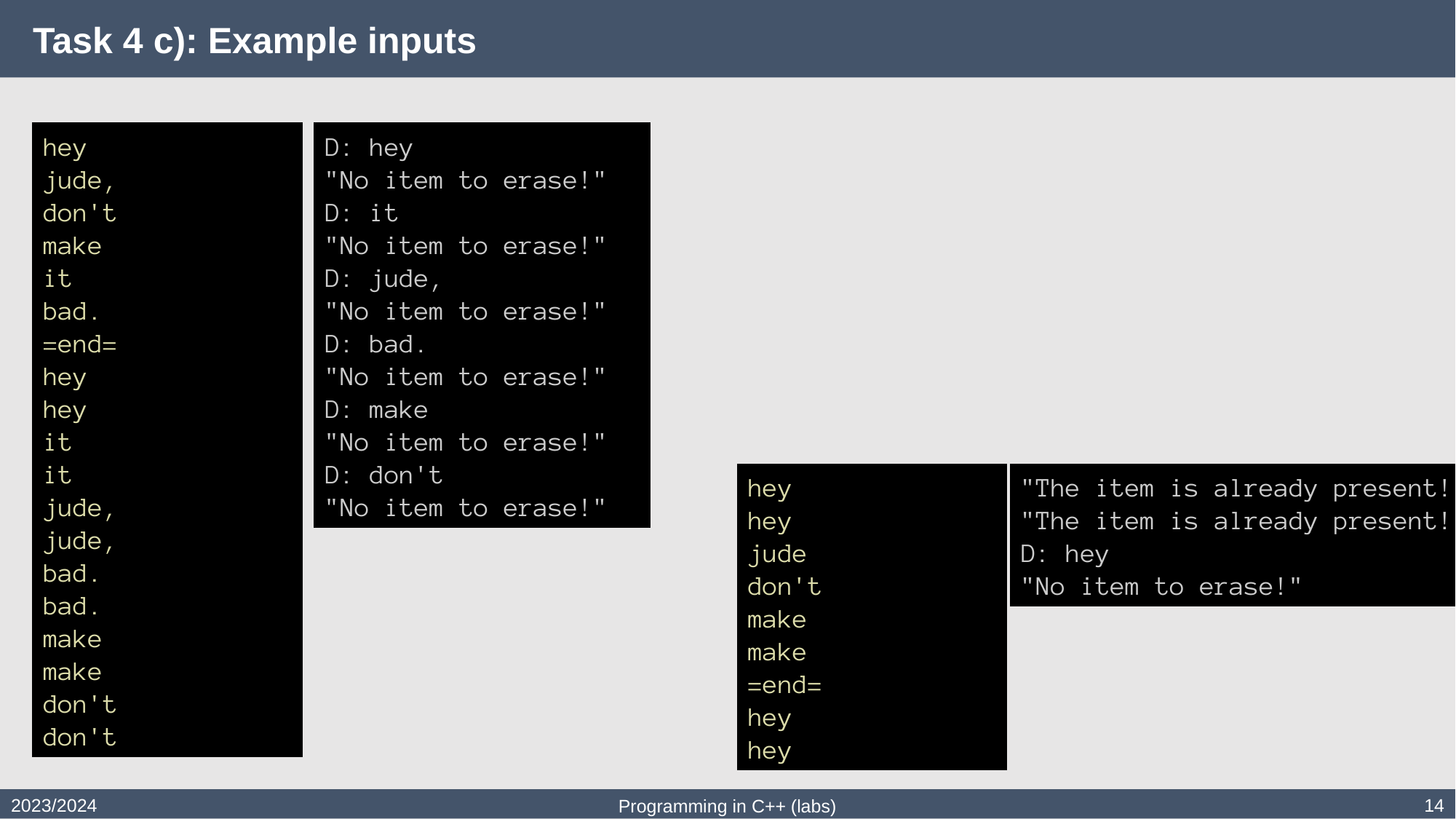

# Task 4 c): Example inputs

hey
jude,
don't
make
it
bad.
=end=
hey
hey
it
it
jude,
jude,
bad.
bad.
make
make
don't
don't
D: hey
"No item to erase!"
D: it
"No item to erase!"
D: jude,
"No item to erase!"
D: bad.
"No item to erase!"
D: make
"No item to erase!"
D: don't
"No item to erase!"
hey
hey
jude
don't
make
make
=end=
hey
hey
"The item is already present!"
"The item is already present!"
D: hey
"No item to erase!"
2023/2024
14
Programming in C++ (labs)